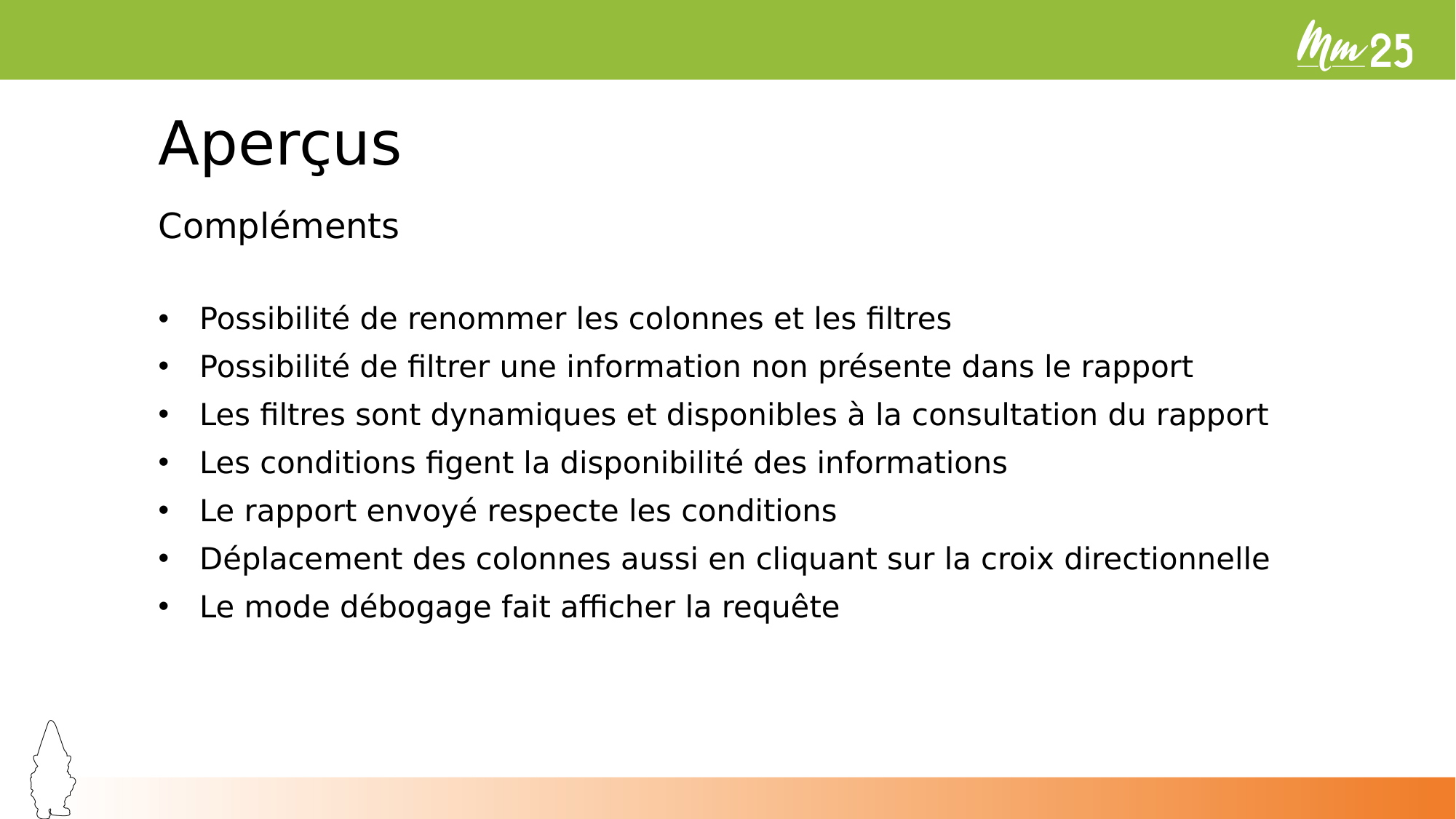

# Aperçus
Compléments
Possibilité de renommer les colonnes et les filtres
Possibilité de filtrer une information non présente dans le rapport
Les filtres sont dynamiques et disponibles à la consultation du rapport
Les conditions figent la disponibilité des informations
Le rapport envoyé respecte les conditions
Déplacement des colonnes aussi en cliquant sur la croix directionnelle
Le mode débogage fait afficher la requête